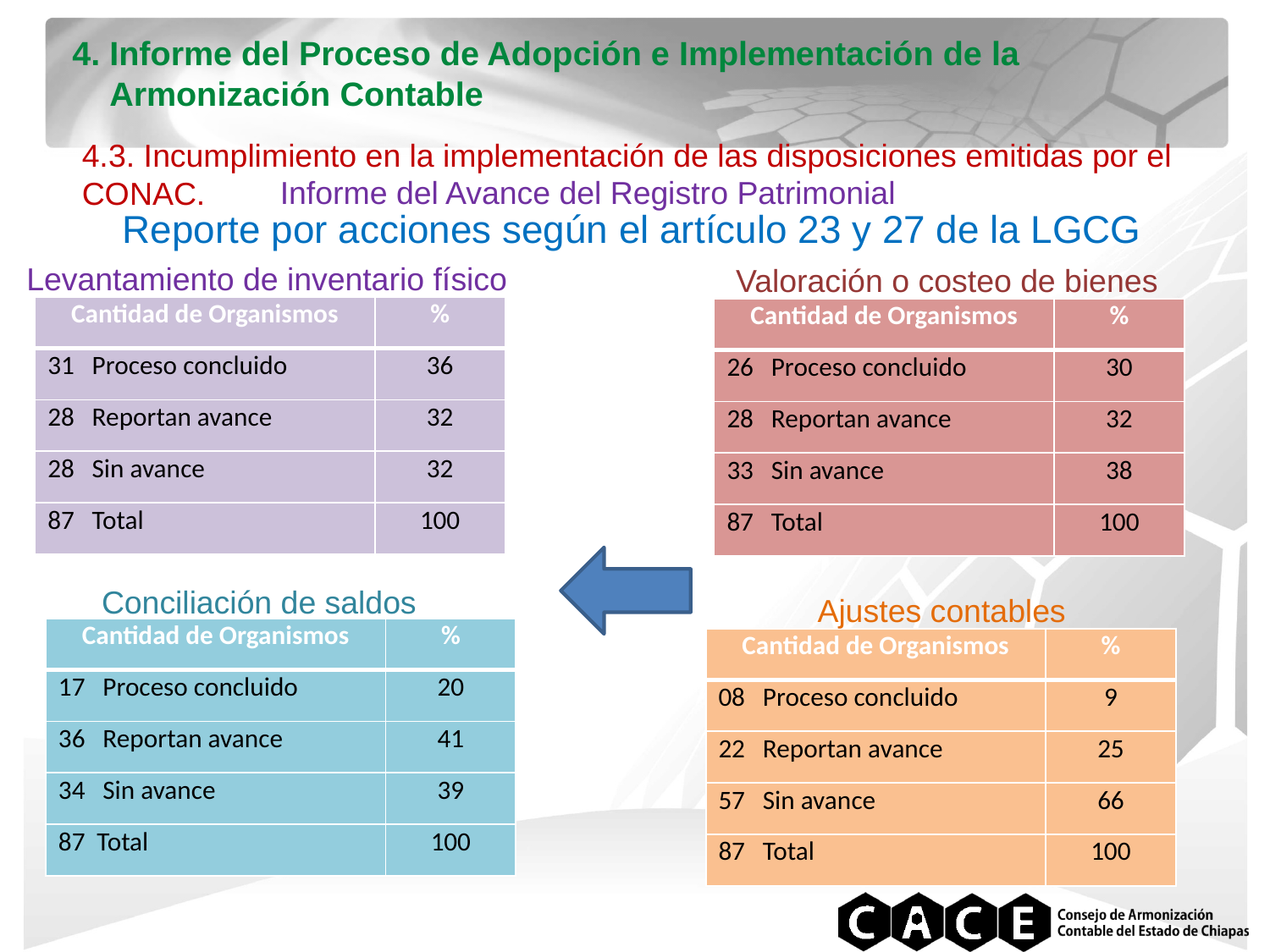

4. Informe del Proceso de Adopción e Implementación de la
    Armonización Contable
4.3. Incumplimiento en la implementación de las disposiciones emitidas por el CONAC.
Informe del Avance del Registro Patrimonial
Reporte por acciones según el artículo 23 y 27 de la LGCG
Levantamiento de inventario físico
Valoración o costeo de bienes
| Cantidad de Organismos | % |
| --- | --- |
| 31 Proceso concluido | 36 |
| 28 Reportan avance | 32 |
| 28 Sin avance | 32 |
| 87 Total | 100 |
| Cantidad de Organismos | % |
| --- | --- |
| 26 Proceso concluido | 30 |
| 28 Reportan avance | 32 |
| 33 Sin avance | 38 |
| 87 Total | 100 |

Conciliación de saldos
Ajustes contables
| Cantidad de Organismos | % |
| --- | --- |
| 17 Proceso concluido | 20 |
| 36 Reportan avance | 41 |
| 34 Sin avance | 39 |
| 87 Total | 100 |
| Cantidad de Organismos | % |
| --- | --- |
| 08 Proceso concluido | 9 |
| 22 Reportan avance | 25 |
| 57 Sin avance | 66 |
| 87 Total | 100 |